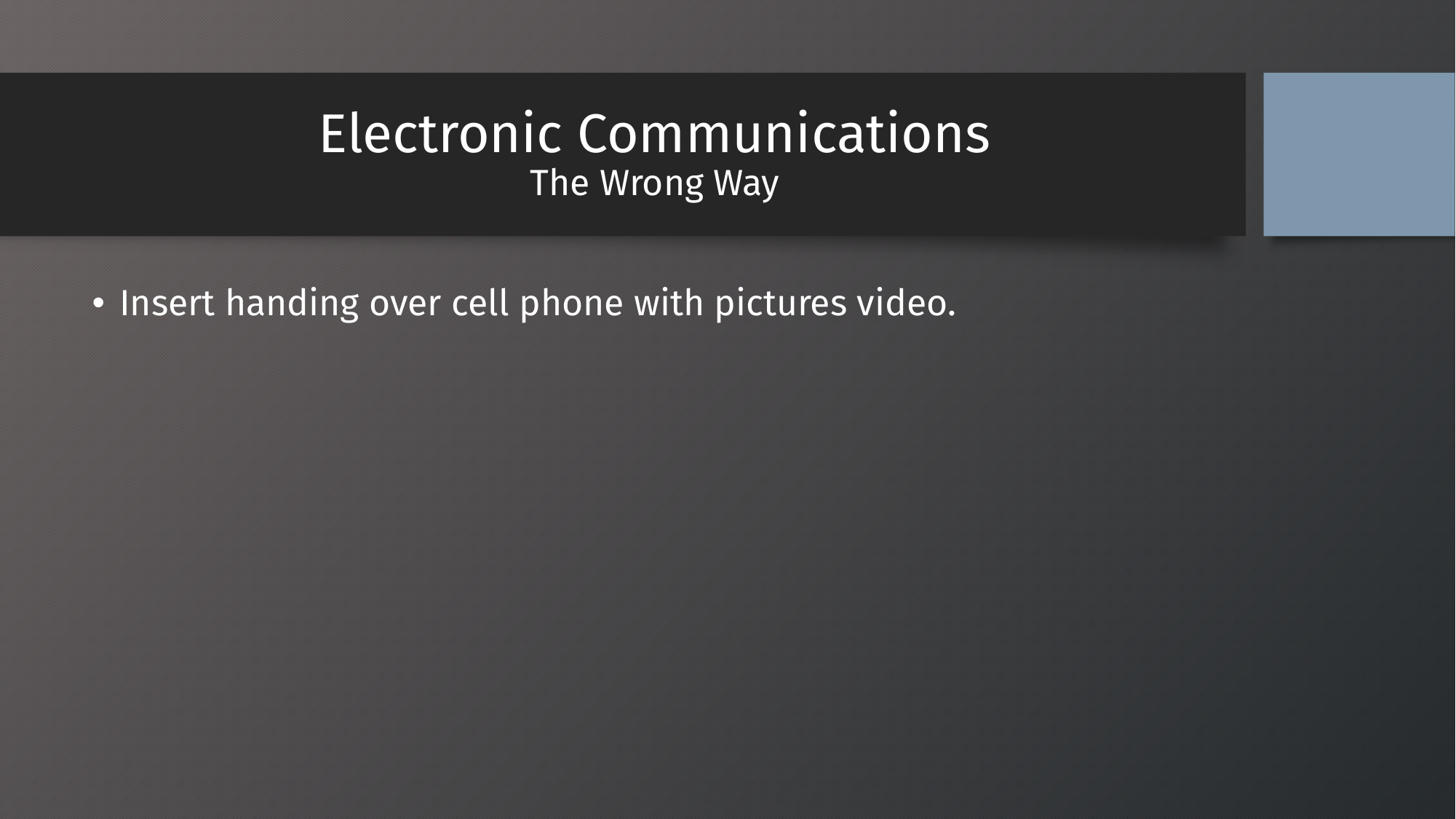

# Electronic Communications The Wrong Way
Insert handing over cell phone with pictures video.